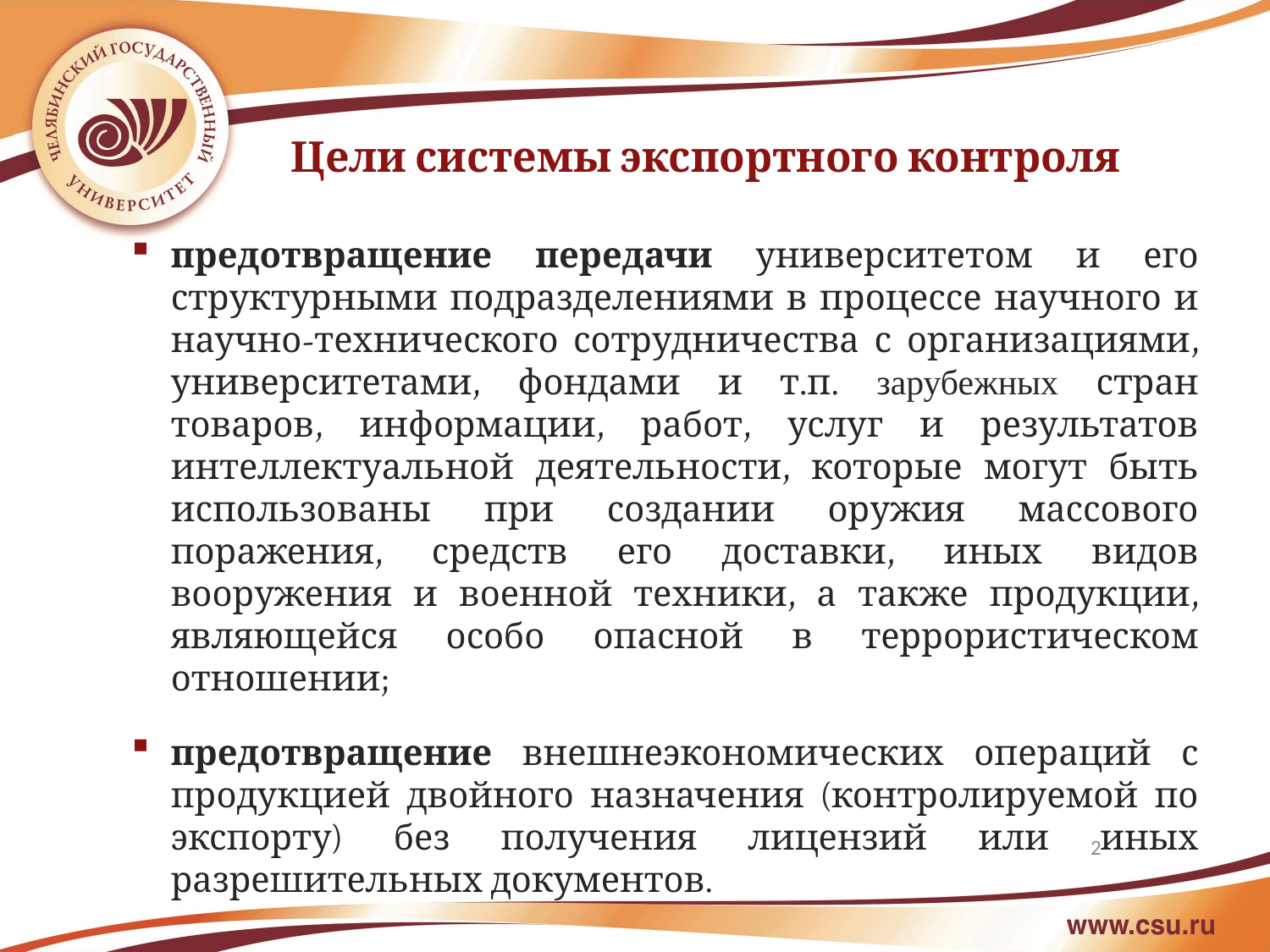

Цели системы экспортного контроля
предотвращение передачи университетом и его структурными подразделениями в процессе научного и научно-технического сотрудничества с организациями, университетами, фондами и т.п. зарубежных стран товаров, информации, работ, услуг и результатов интеллектуальной деятельности, которые могут быть использованы при создании оружия массового поражения, средств его доставки, иных видов вооружения и военной техники, а также продукции, являющейся особо опасной в террористическом отношении;

предотвращение внешнеэкономических операций с продукцией двойного назначения (контролируемой по экспорту) без получения лицензий или иных разрешительных документов.
2